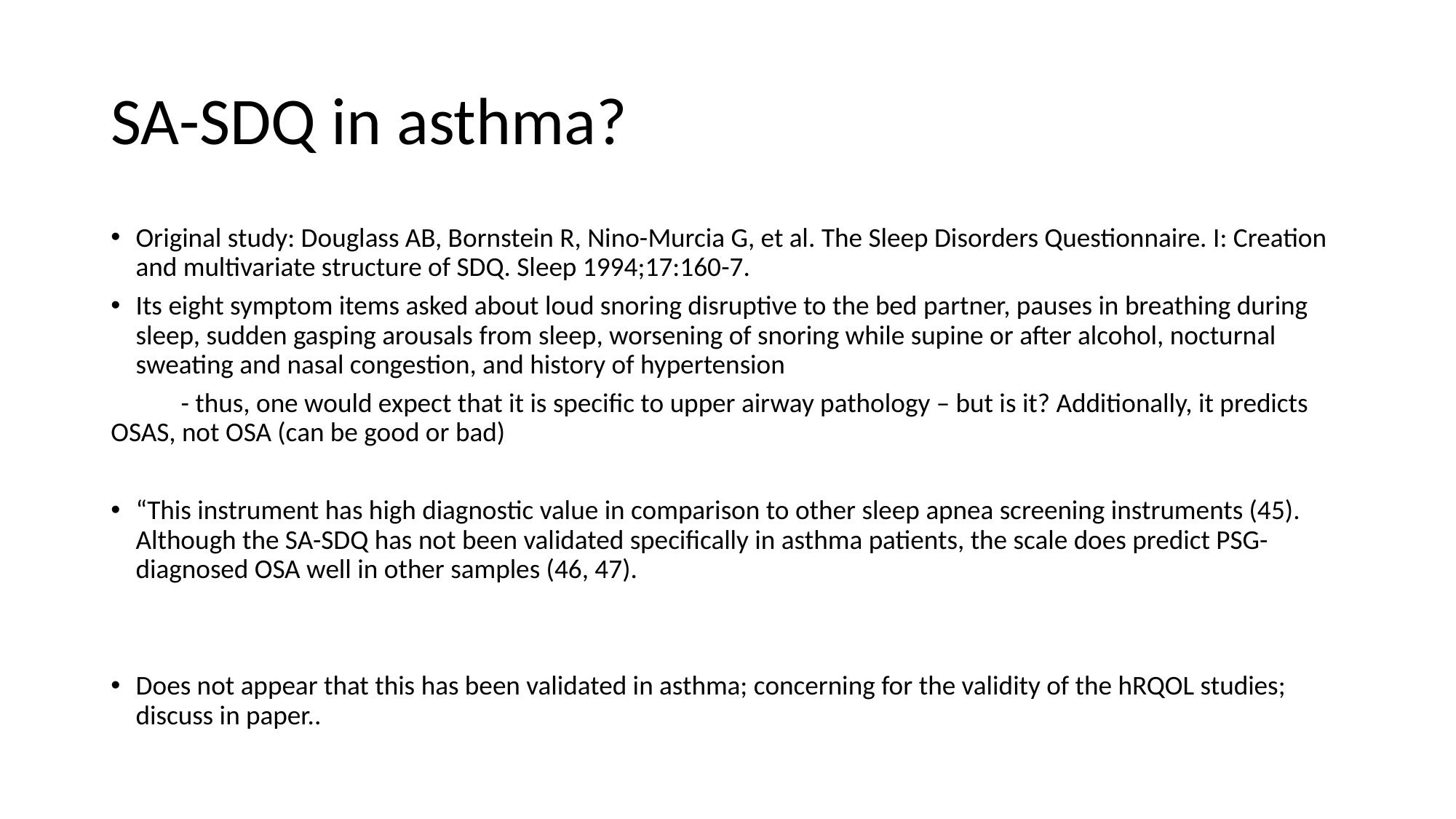

# SA-SDQ in asthma?
Original study: Douglass AB, Bornstein R, Nino-Murcia G, et al. The Sleep Disorders Questionnaire. I: Creation and multivariate structure of SDQ. Sleep 1994;17:160-7.
Its eight symptom items asked about loud snoring disruptive to the bed partner, pauses in breathing during sleep, sudden gasping arousals from sleep, worsening of snoring while supine or after alcohol, nocturnal sweating and nasal congestion, and history of hypertension
	- thus, one would expect that it is specific to upper airway pathology – but is it? Additionally, it predicts OSAS, not OSA (can be good or bad)

“This instrument has high diagnostic value in comparison to other sleep apnea screening instruments (45). Although the SA-SDQ has not been validated specifically in asthma patients, the scale does predict PSG-diagnosed OSA well in other samples (46, 47).

Does not appear that this has been validated in asthma; concerning for the validity of the hRQOL studies; discuss in paper..